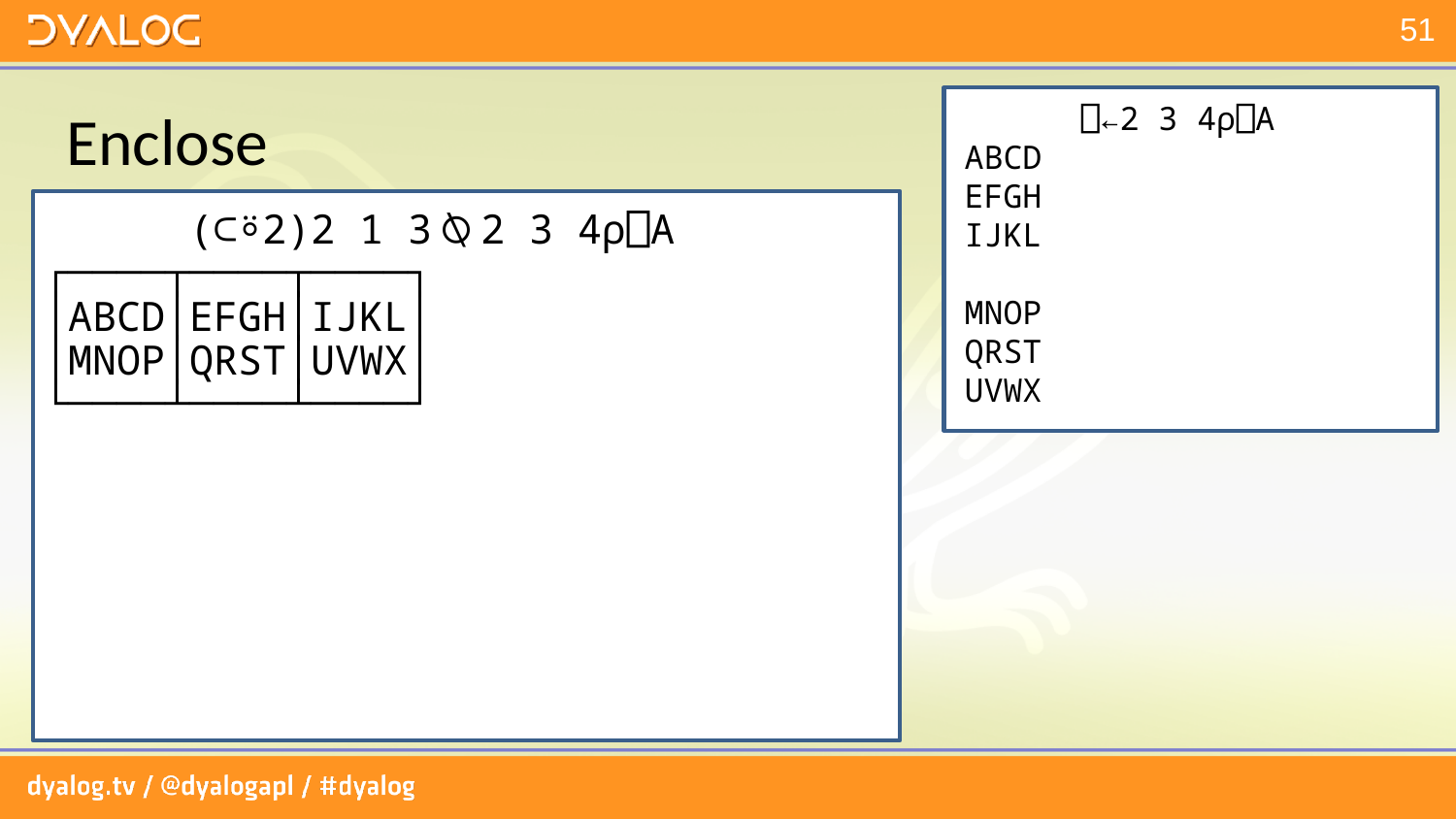

# Enclose
      ⎕←2 3 4⍴⎕A
ABCD
EFGH
IJKL

MNOP
QRST
UVWX

      (⊂⍤2)2 1 3⍉2 3 4⍴⎕A
┌────┬────┬────┐
│ABCD│EFGH│IJKL│
│MNOP│QRST│UVWX│
└────┴────┴────┘